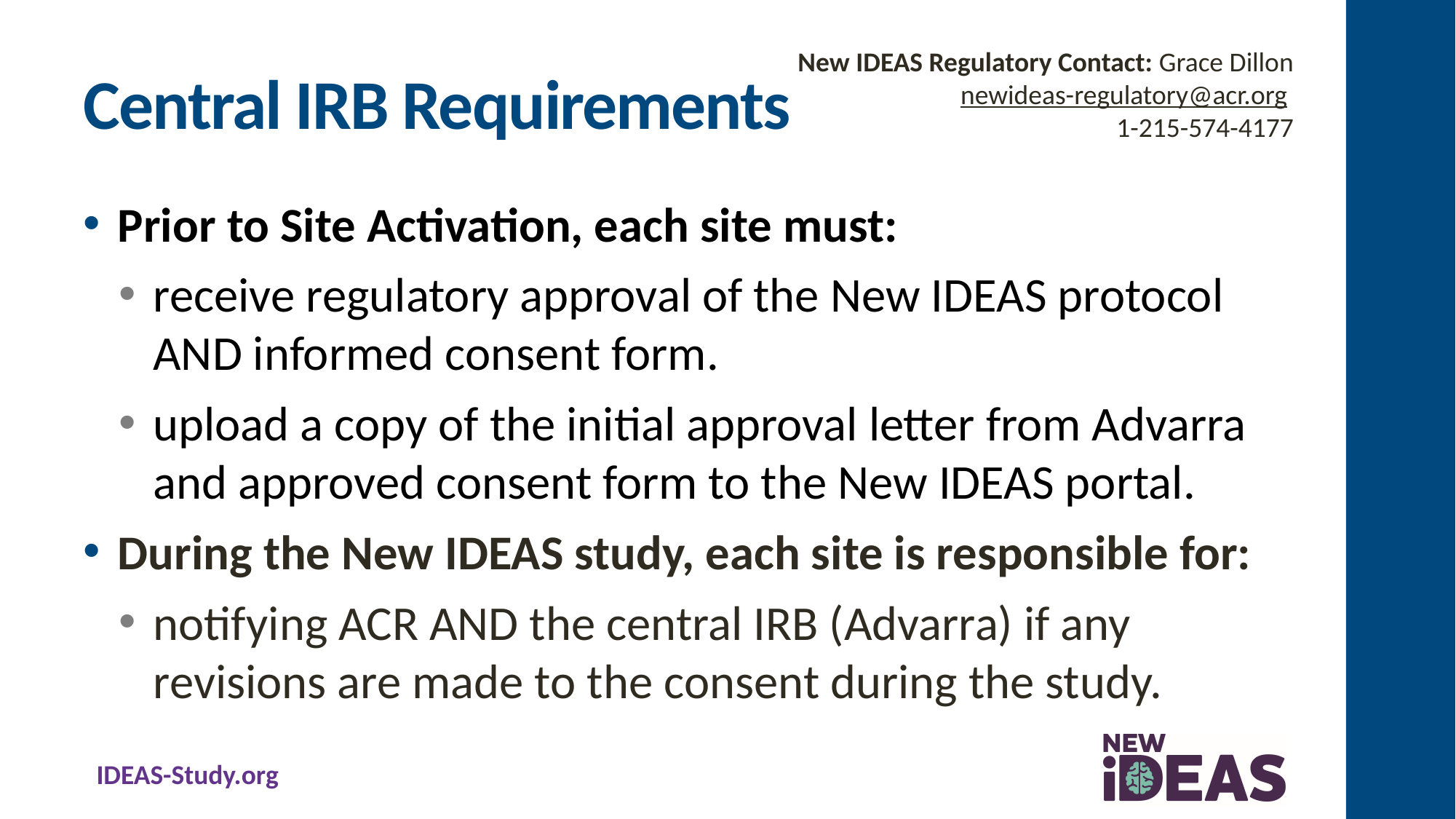

# Central IRB Requirements
New IDEAS Regulatory Contact: Grace Dillon
newideas-regulatory@acr.org
1-215-574-4177
Prior to Site Activation, each site must:
receive regulatory approval of the New IDEAS protocol AND informed consent form.
upload a copy of the initial approval letter from Advarra and approved consent form to the New IDEAS portal.
During the New IDEAS study, each site is responsible for:
notifying ACR AND the central IRB (Advarra) if any revisions are made to the consent during the study.